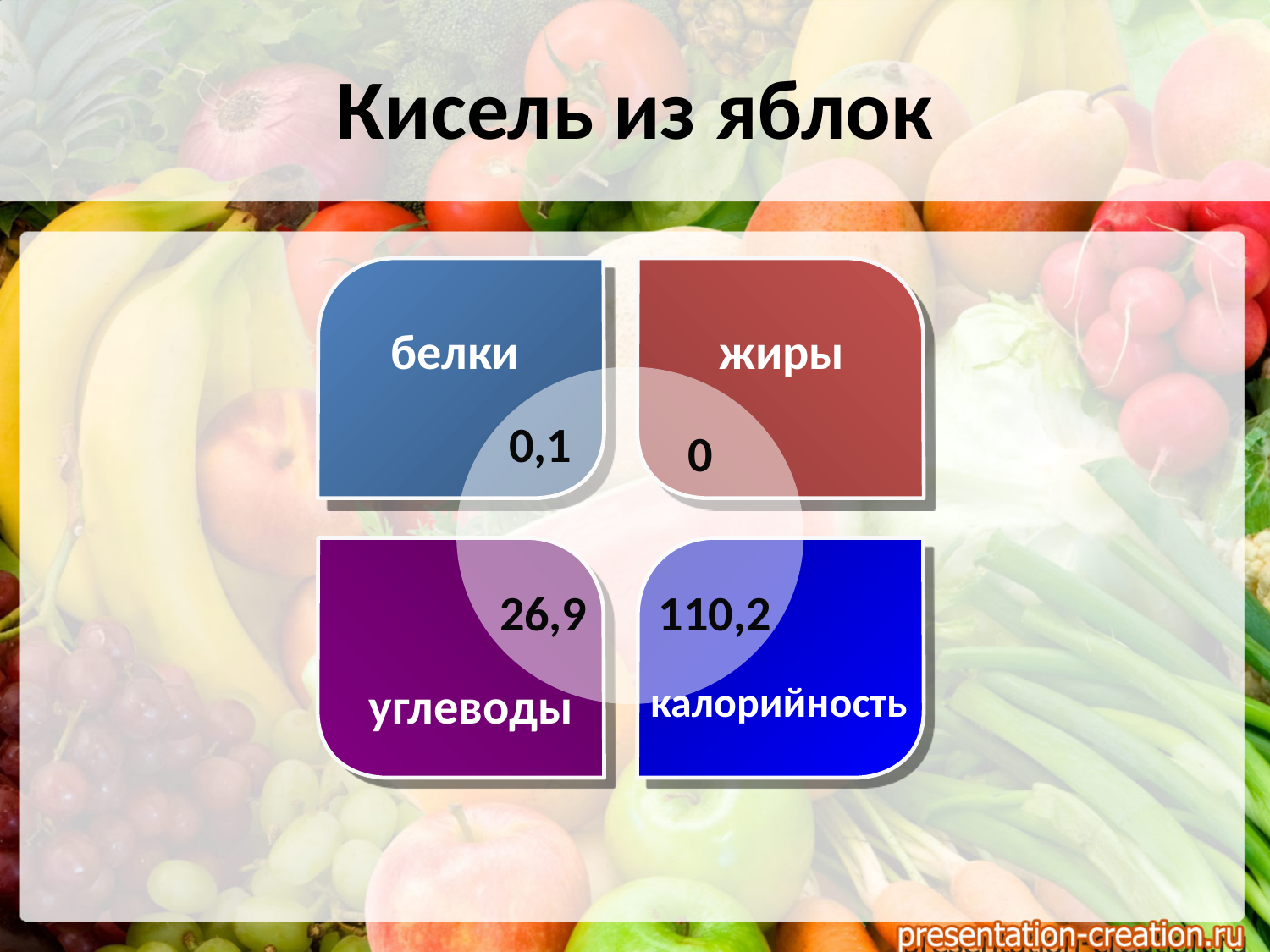

# Кисель из яблок

белки
жиры

0,1
0

26,9
110,2
углеводы
калорийность